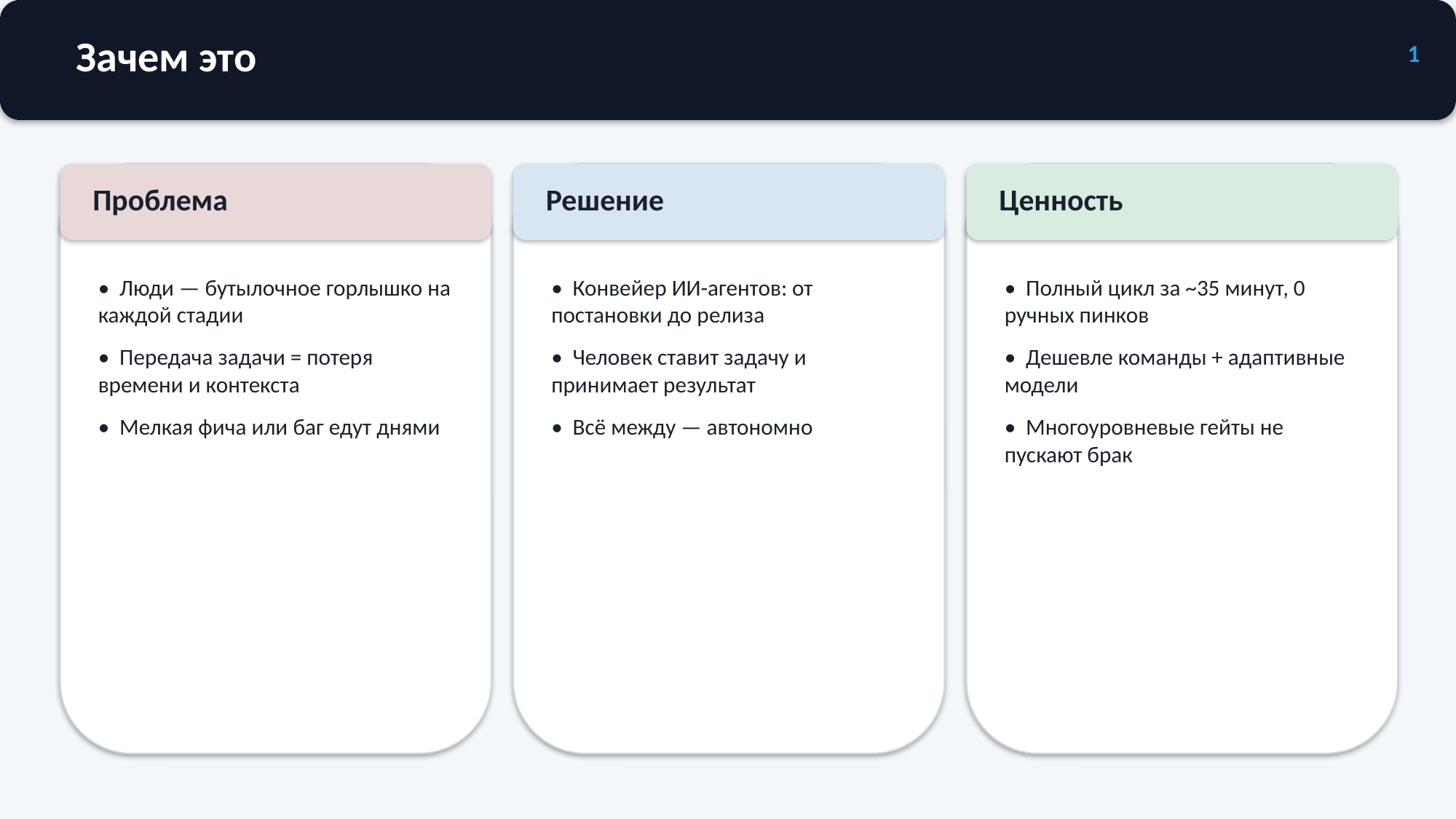

Зачем это
1

Проблема
Решение
Ценность
•  Люди — бутылочное горлышко на каждой стадии
•  Передача задачи = потеря времени и контекста
•  Мелкая фича или баг едут днями
•  Конвейер ИИ-агентов: от постановки до релиза
•  Человек ставит задачу и принимает результат
•  Всё между — автономно
•  Полный цикл за ~35 минут, 0 ручных пинков
•  Дешевле команды + адаптивные модели
•  Многоуровневые гейты не пускают брак